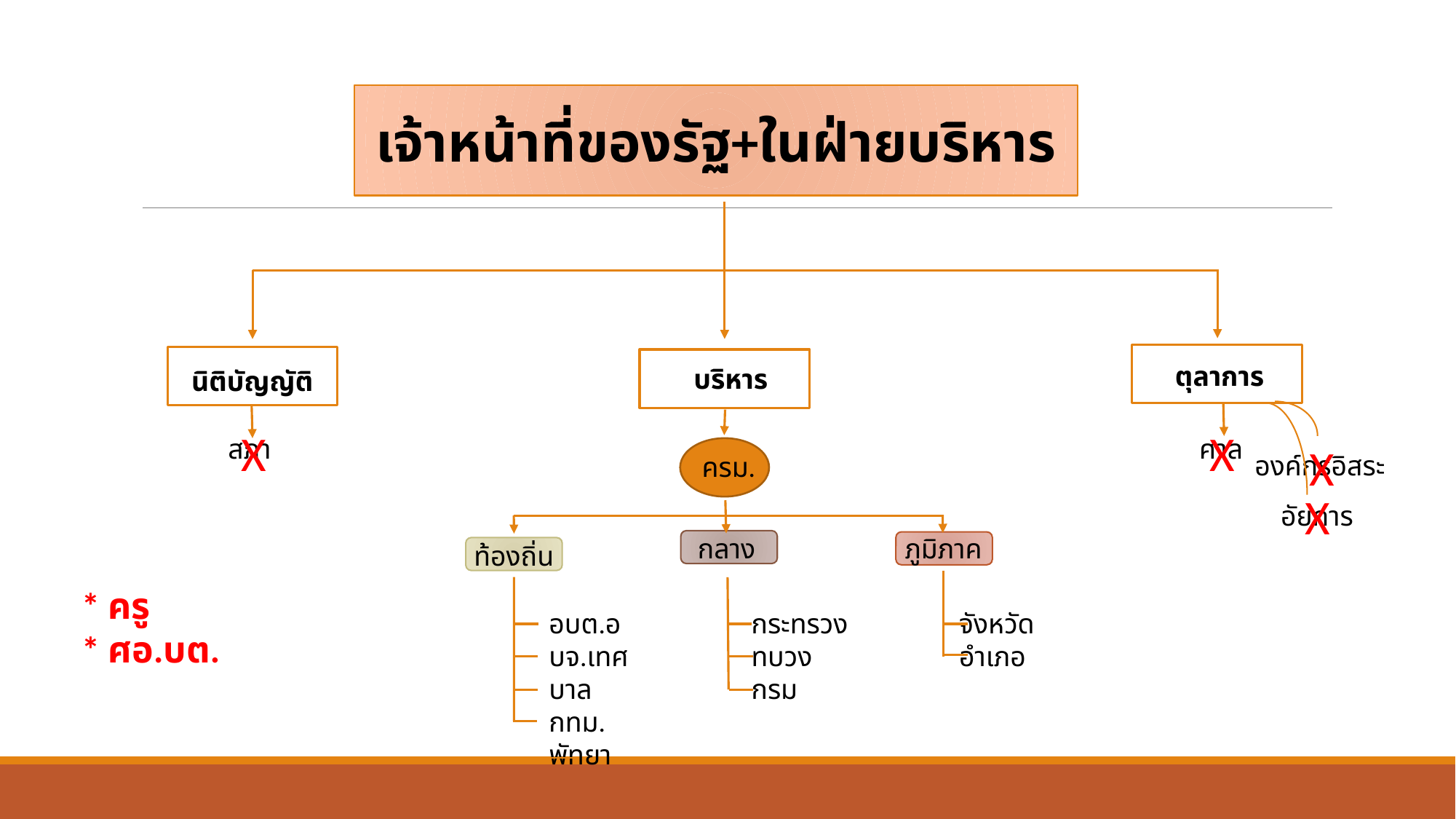

เจ้าหน้าที่ของรัฐ+ในฝ่ายบริหาร

ตุลาการ
บริหาร
นิติบัญญัติ

X
X
สภา
ศาล
X

องค์กรอิสระ
ครม.
X
อัยการ
ภูมิภาค
กลาง

ท้องถิ่น

* ครู
* ศอ.บต.
จังหวัด
อำเภอ
อบต.อบจ.เทศบาล กทม. พัทยา

กระทรวง
ทบวง
กรม